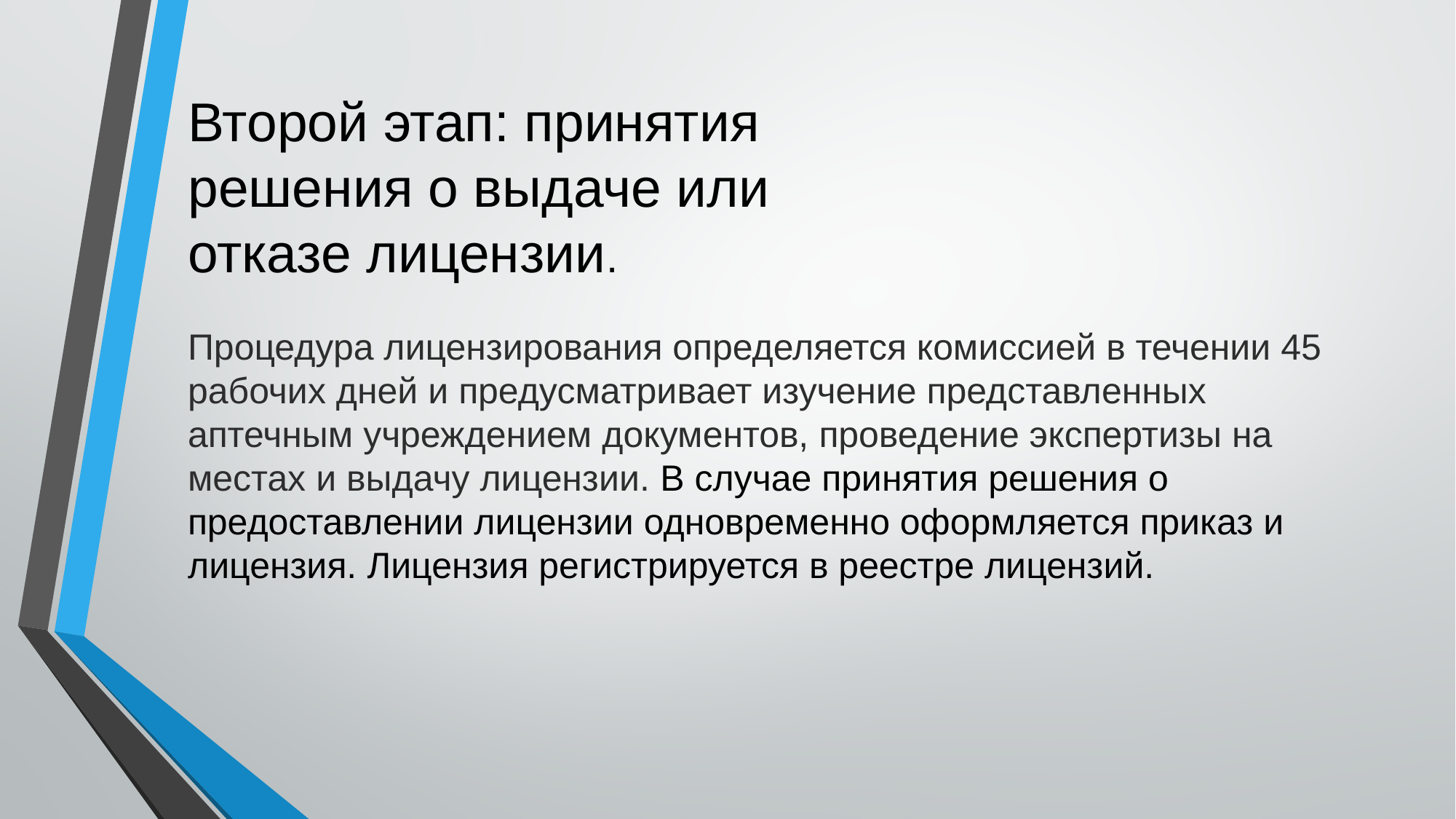

Второй этап: принятия решения о выдаче или отказе лицензии.
#
Процедура лицензирования определяется комиссией в течении 45 рабочих дней и предусматривает изучение представленных аптечным учреждением документов, проведение экспертизы на местах и выдачу лицензии. В случае принятия решения о предоставлении лицензии одновременно оформляется приказ и лицензия. Лицензия регистрируется в реестре лицензий.